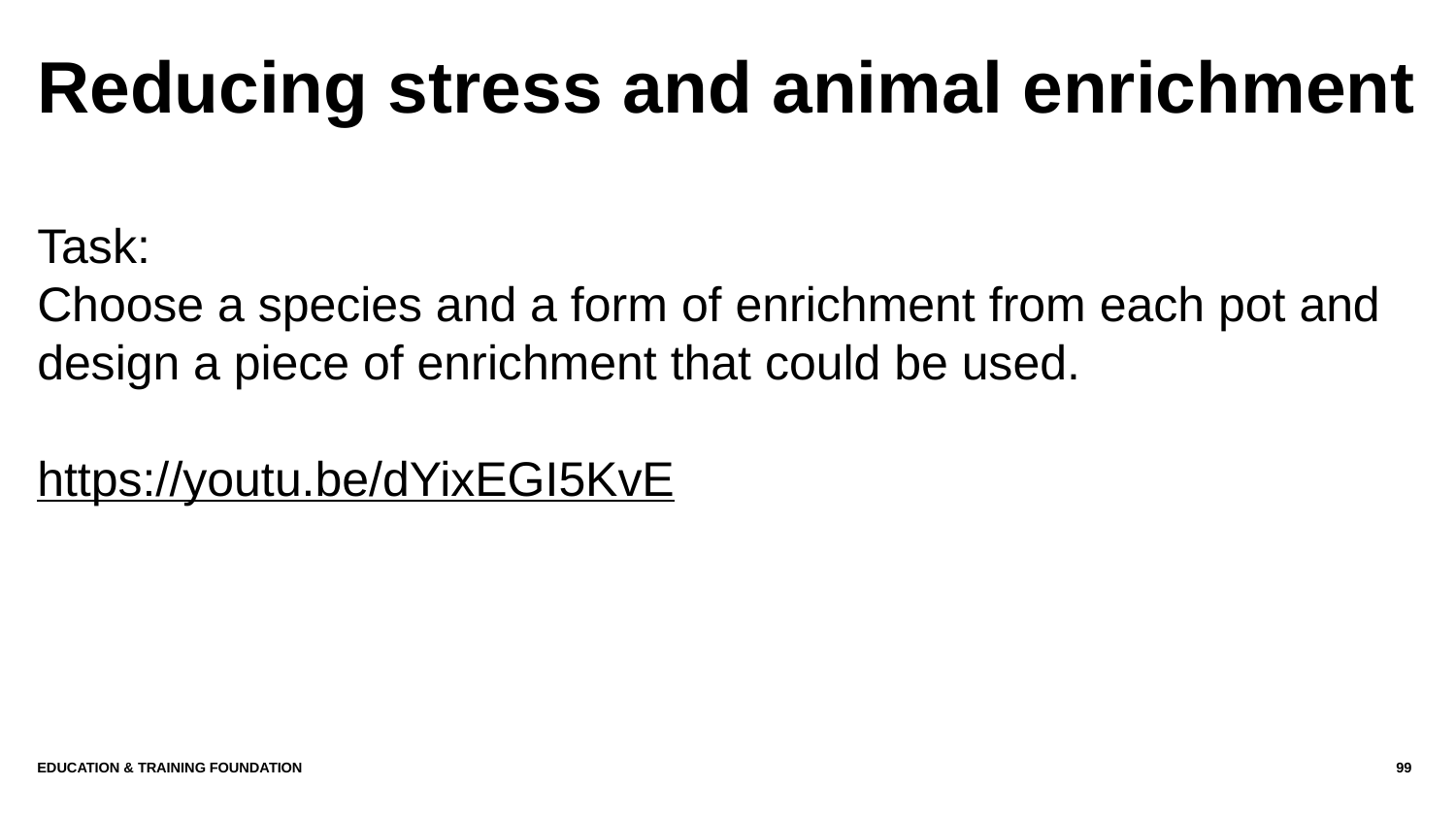

# Reducing stress and animal enrichment

Task:
Choose a species and a form of enrichment from each pot and design a piece of enrichment that could be used.

https://youtu.be/dYixEGI5KvE
Education & Training Foundation
99